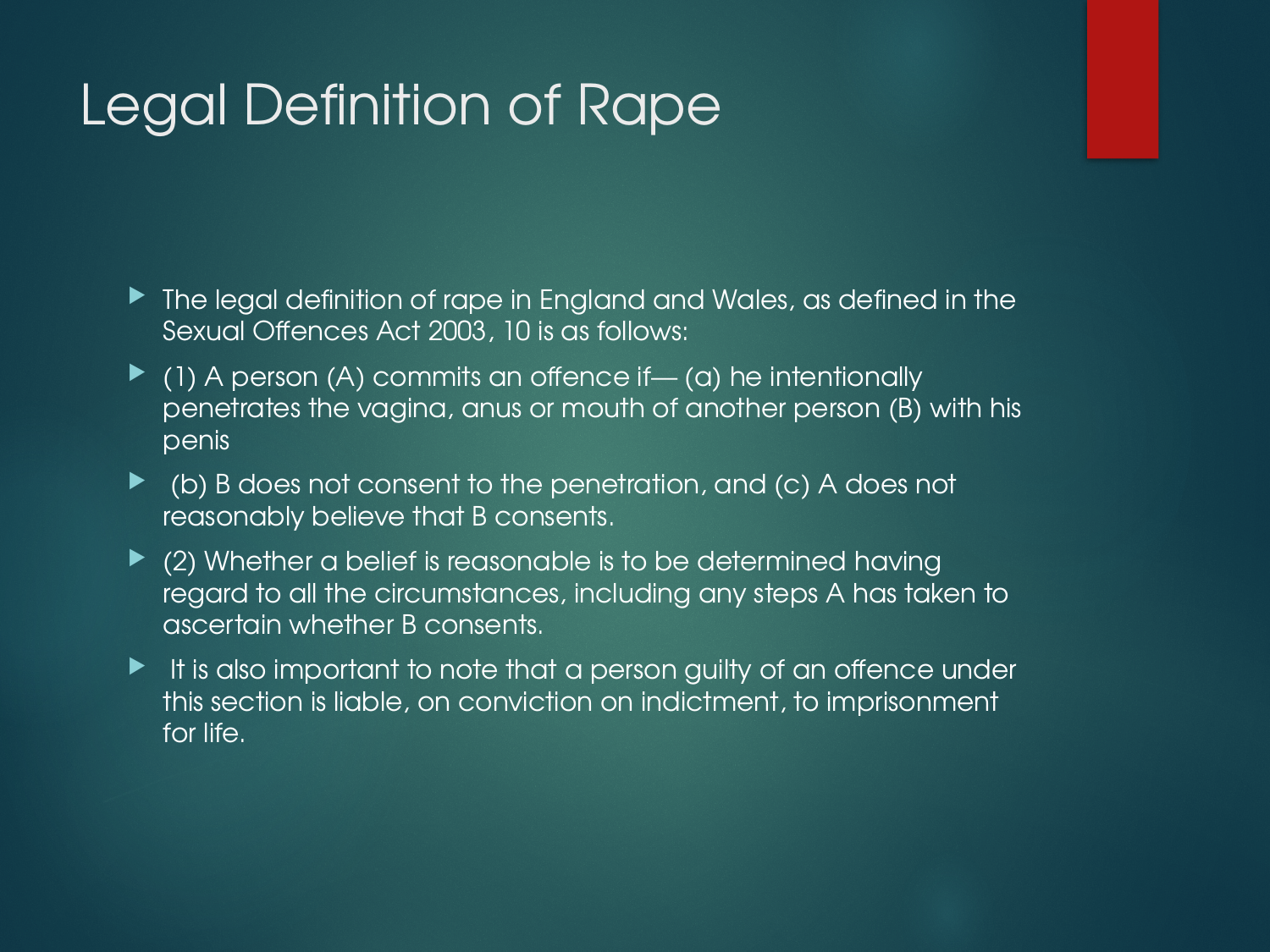

# Legal Definition of Rape
The legal definition of rape in England and Wales, as defined in the Sexual Offences Act 2003, 10 is as follows:
(1) A person (A) commits an offence if— (a) he intentionally penetrates the vagina, anus or mouth of another person (B) with his penis
 (b) B does not consent to the penetration, and (c) A does not reasonably believe that B consents.
(2) Whether a belief is reasonable is to be determined having regard to all the circumstances, including any steps A has taken to ascertain whether B consents.
 It is also important to note that a person guilty of an offence under this section is liable, on conviction on indictment, to imprisonment for life.